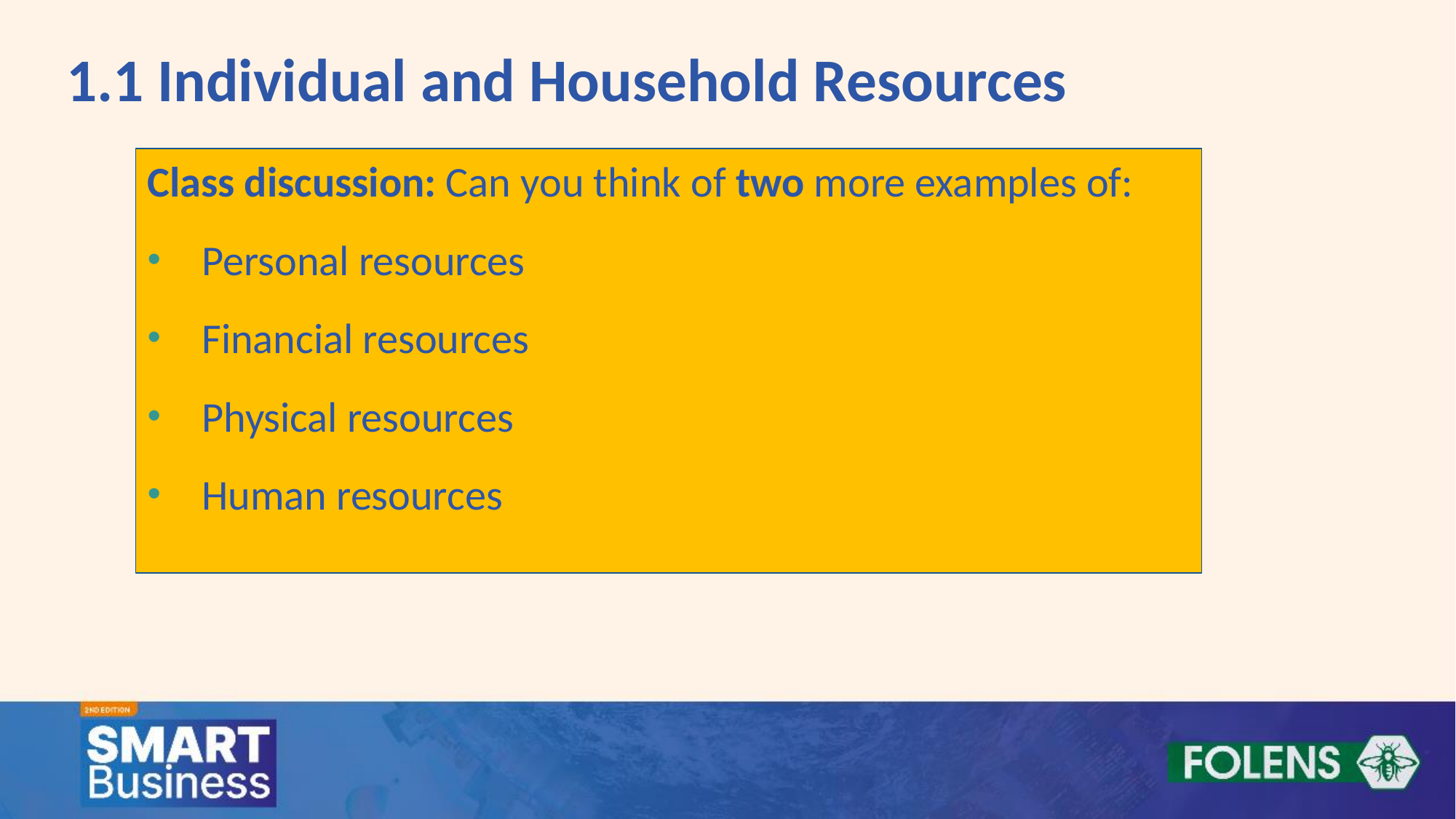

1.1 Individual and Household Resources

Class discussion: Can you think of two more examples of:
Personal resources
Financial resources
Physical resources
Human resources